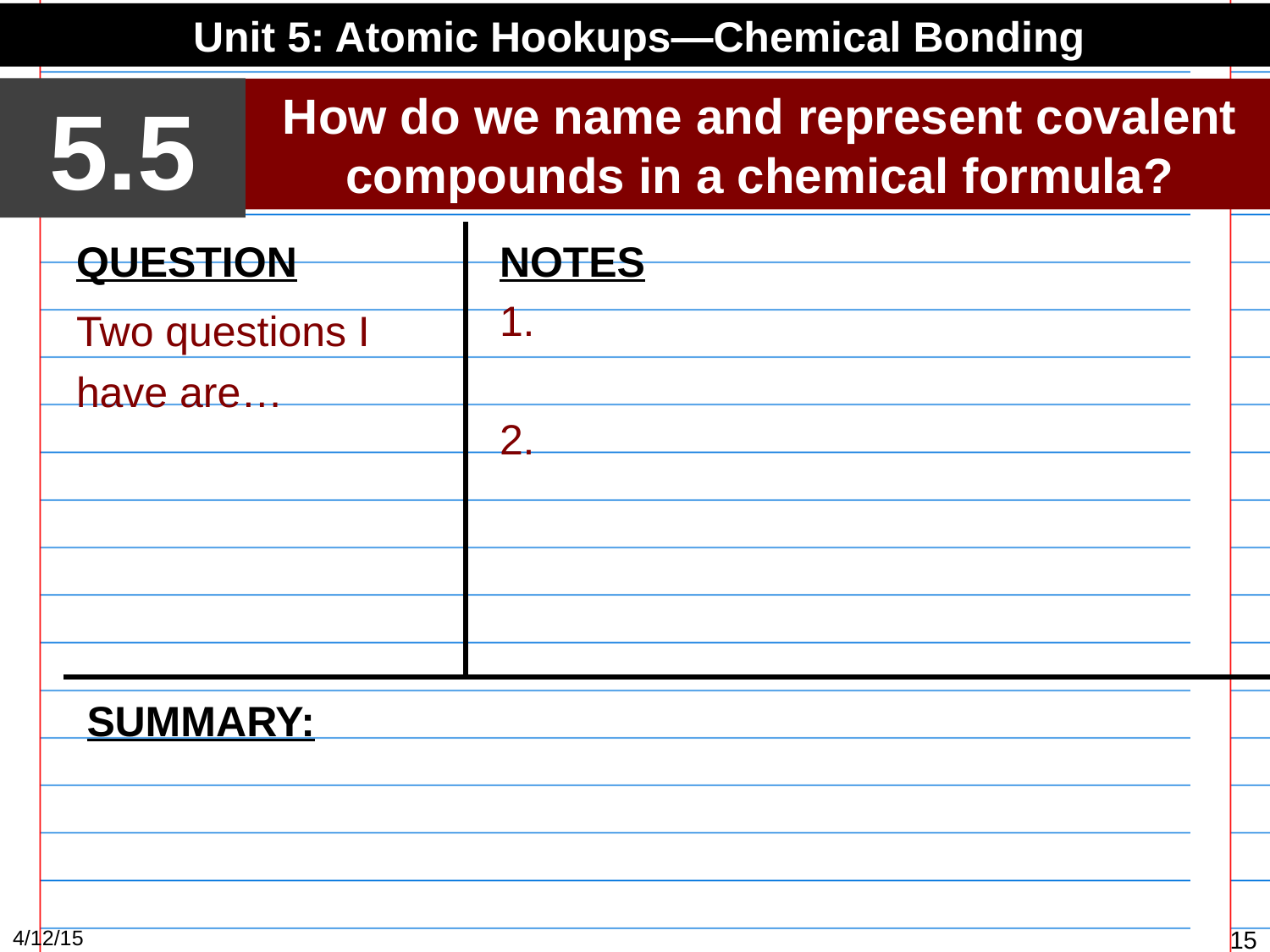

Unit 5: Atomic Hookups—Chemical Bonding
5.5
How do we name and represent covalent compounds in a chemical formula?
QUESTION
Two questions I have are…
NOTES
1.

2.
SUMMARY:
4/12/15
15